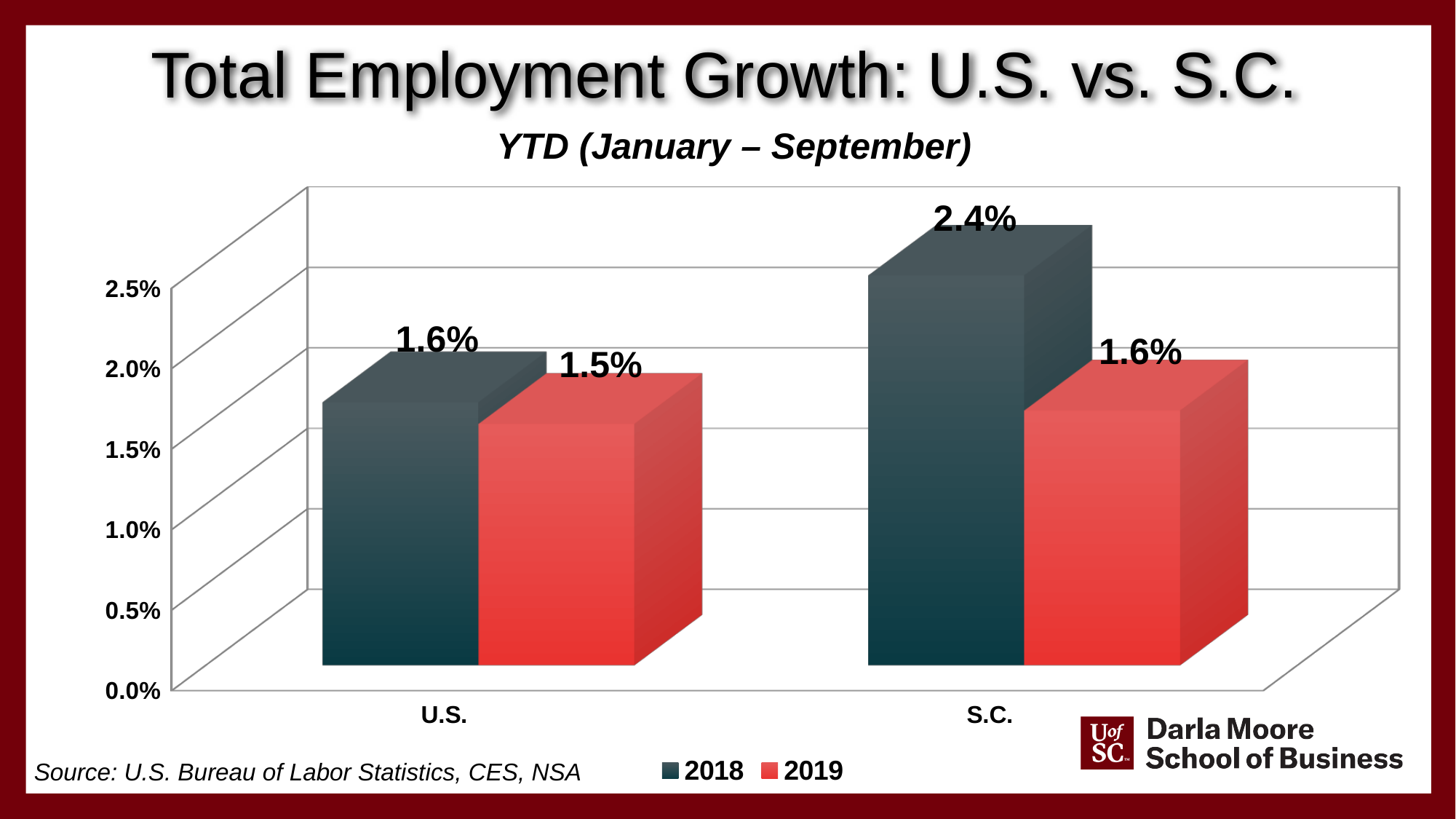

Total Employment Growth: U.S. vs. S.C.
YTD (January – September)

[unsupported chart]

Source: U.S. Bureau of Labor Statistics, CES, NSA